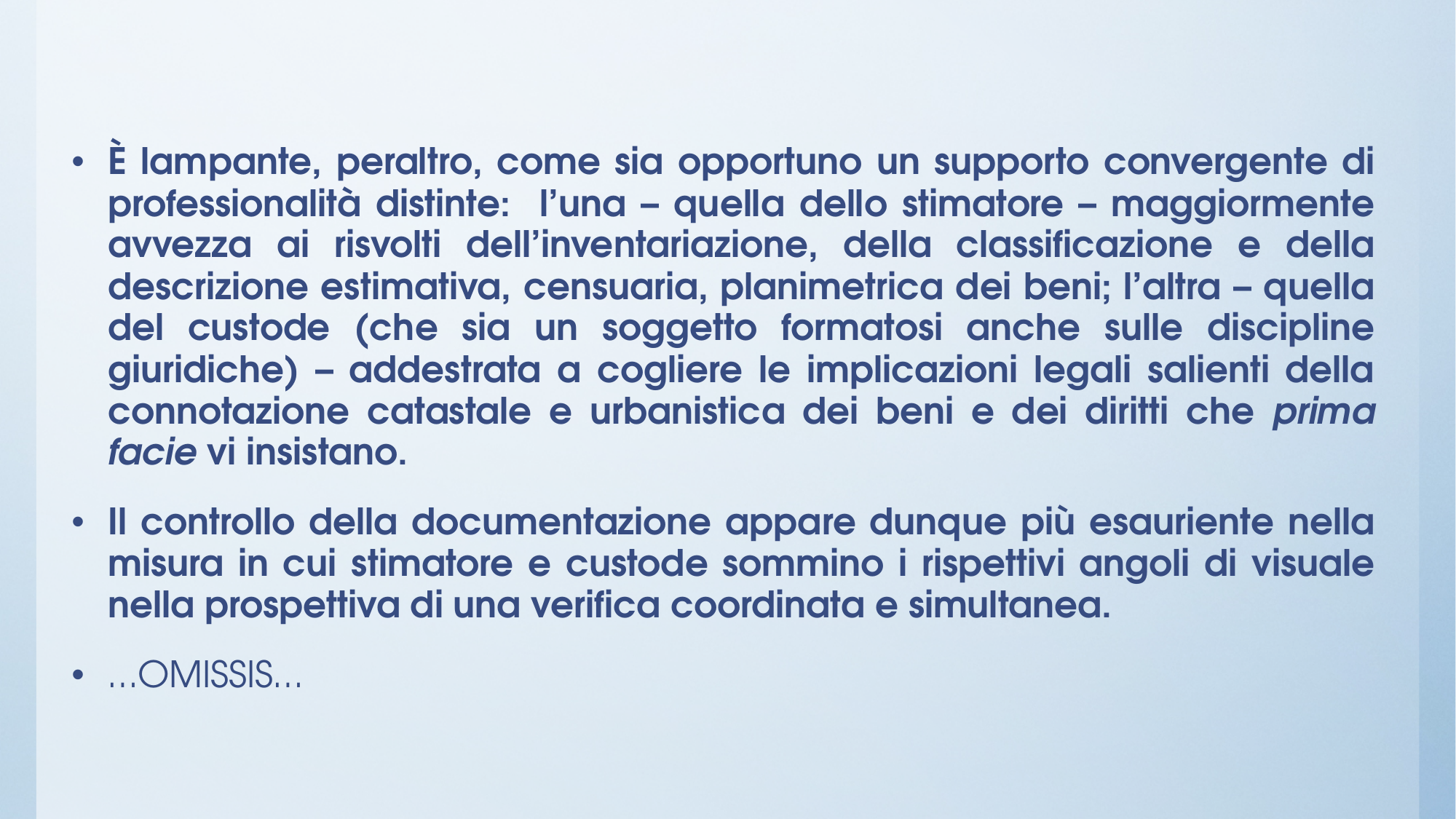

È lampante, peraltro, come sia opportuno un supporto convergente di professionalità distinte:  l’una – quella dello stimatore – maggiormente avvezza ai risvolti dell’inventariazione, della classificazione e della descrizione estimativa, censuaria, planimetrica dei beni; l’altra – quella del custode (che sia un soggetto formatosi anche sulle discipline giuridiche) – addestrata a cogliere le implicazioni legali salienti della connotazione catastale e urbanistica dei beni e dei diritti che prima facie vi insistano.
Il controllo della documentazione appare dunque più esauriente nella misura in cui stimatore e custode sommino i rispettivi angoli di visuale nella prospettiva di una verifica coordinata e simultanea.
…OMISSIS…